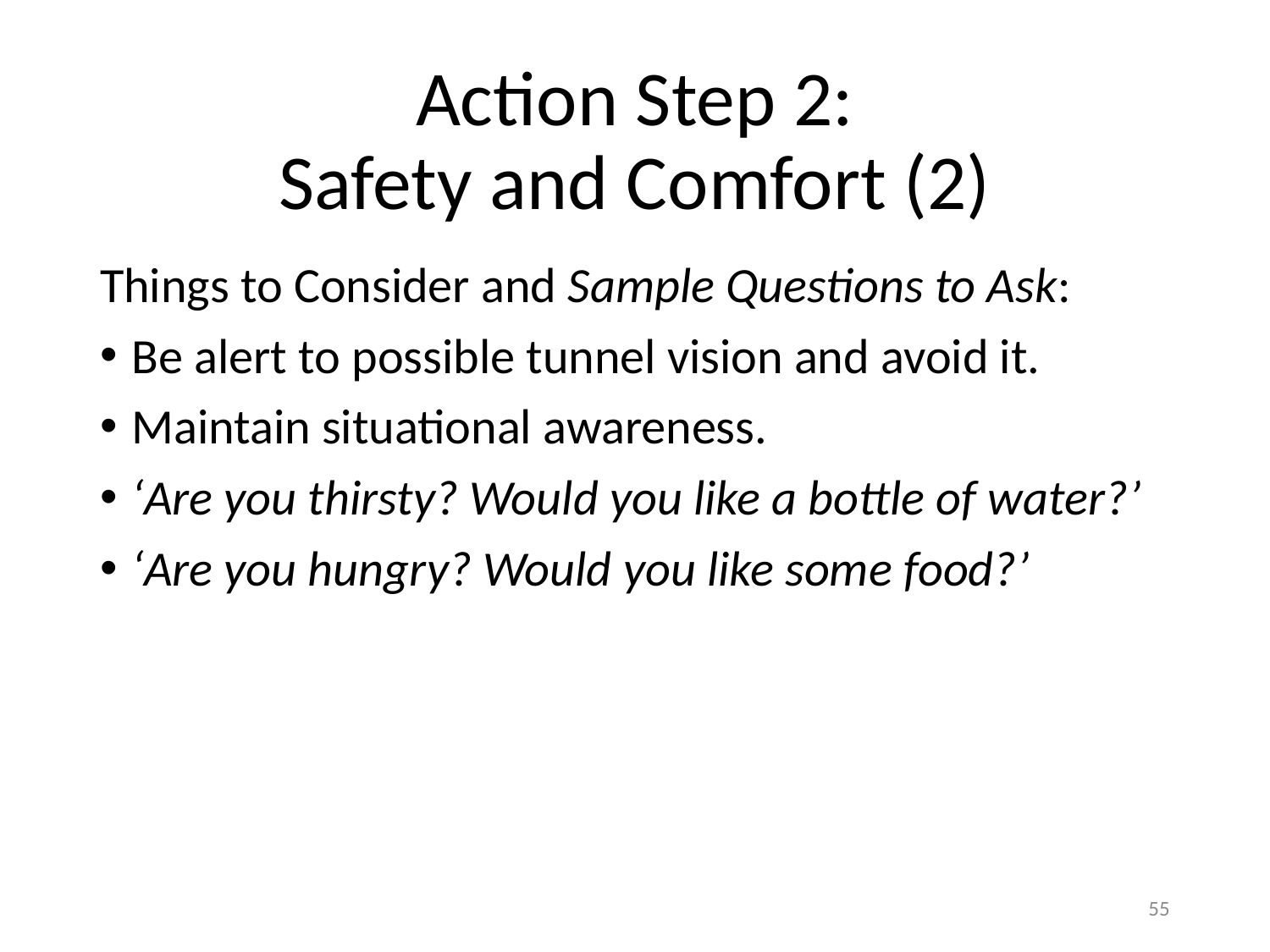

# Action Step 2: Safety and Comfort (2)
Things to Consider and Sample Questions to Ask:
Be alert to possible tunnel vision and avoid it.
Maintain situational awareness.
‘Are you thirsty? Would you like a bottle of water?’
‘Are you hungry? Would you like some food?’
55